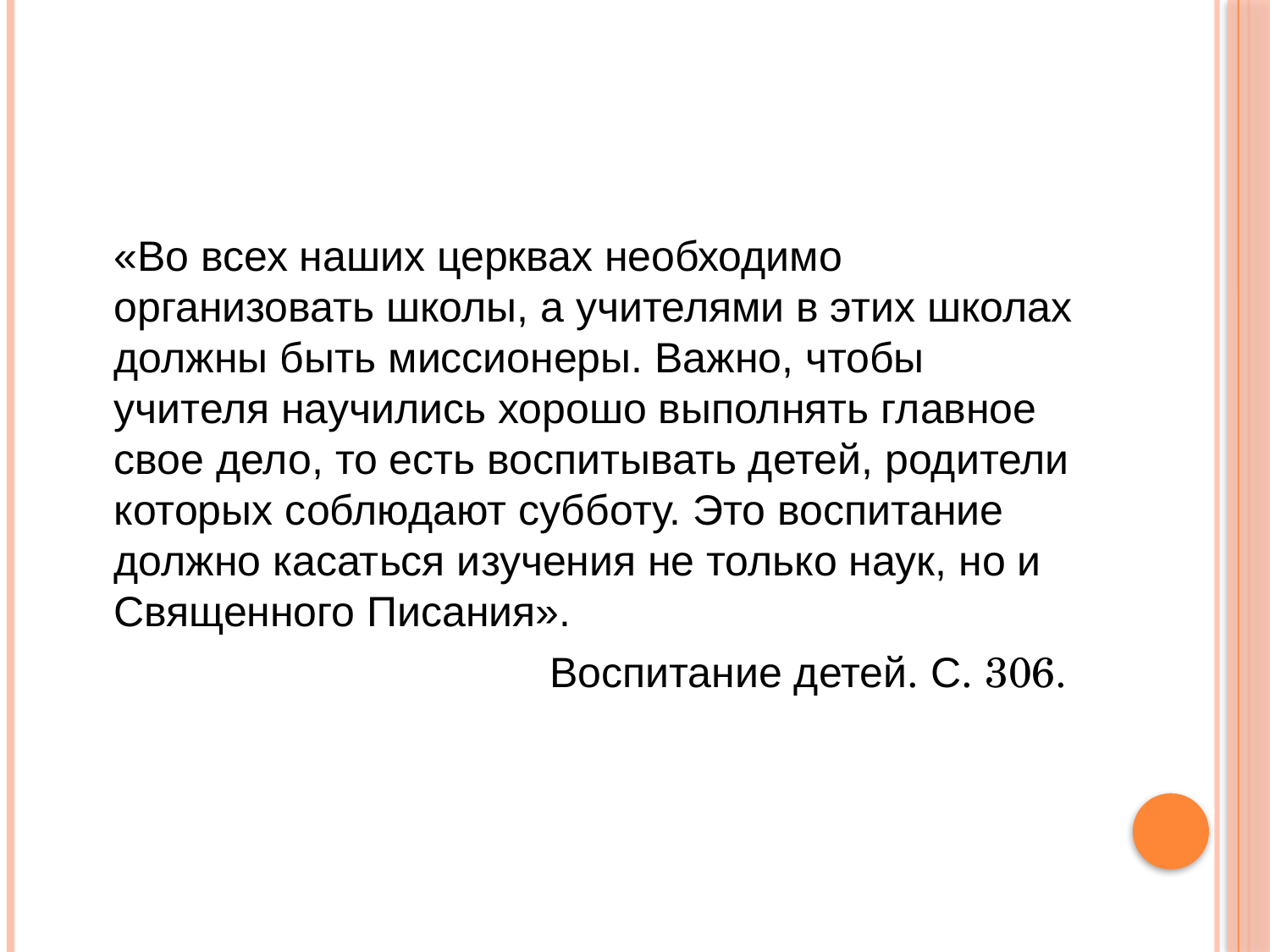

#
	«Во всех наших церквах необходимо организовать школы, а учителями в этих школах должны быть миссионеры. Важно, чтобы учителя научились хорошо выполнять главное свое дело, то есть воспитывать детей, родители которых соблюдают субботу. Это воспитание должно касаться изучения не только наук, но и Священного Писания».
                                        Воспитание детей. С. 306.